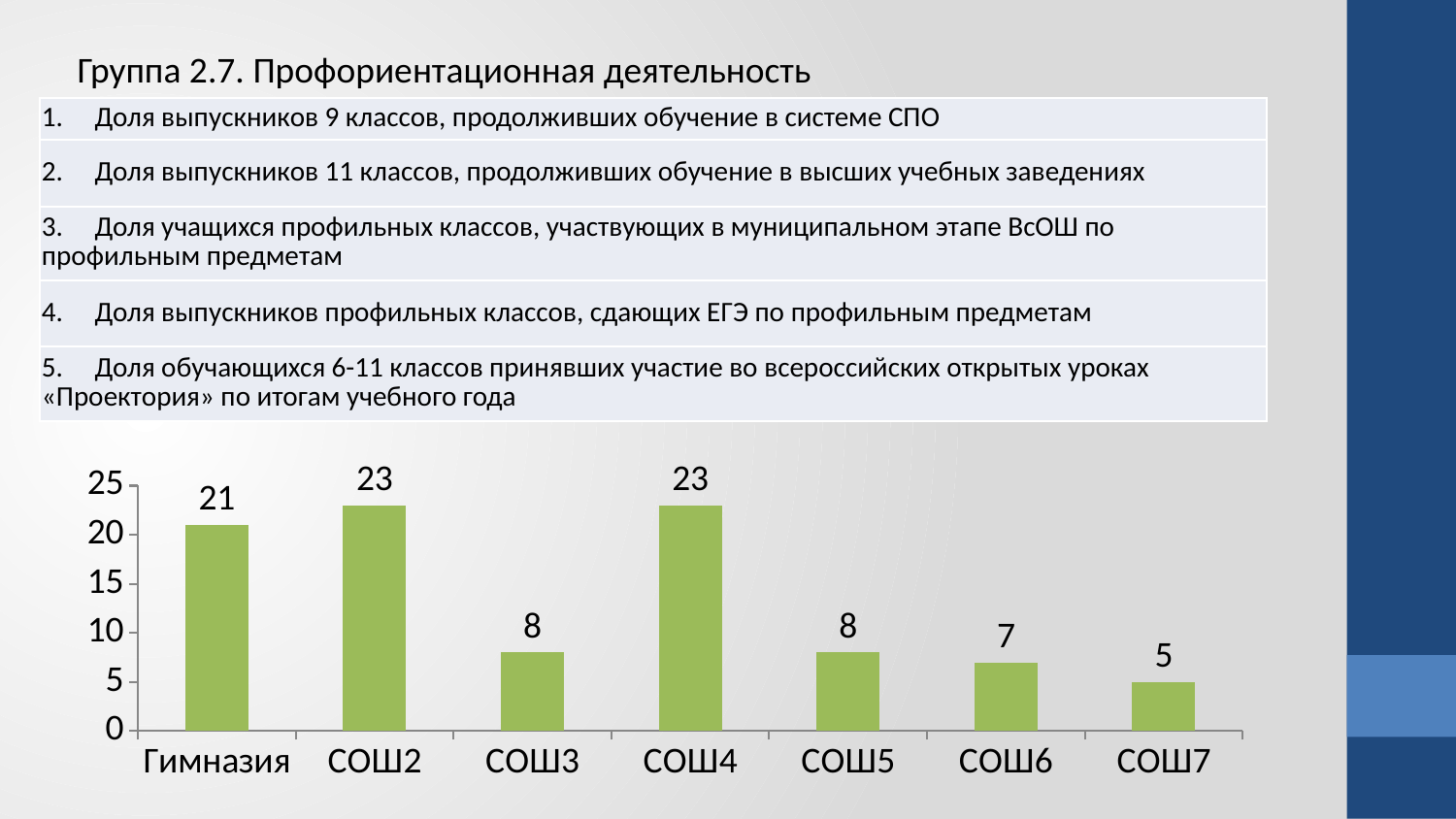

Группа 2.7. Профориентационная деятельность
| 1.     Доля выпускников 9 классов, продолживших обучение в системе СПО |
| --- |
| 2.     Доля выпускников 11 классов, продолживших обучение в высших учебных заведениях |
| 3.     Доля учащихся профильных классов, участвующих в муниципальном этапе ВсОШ по профильным предметам |
| 4.     Доля выпускников профильных классов, сдающих ЕГЭ по профильным предметам |
| 5.     Доля обучающихся 6-11 классов принявших участие во всероссийских открытых уроках «Проектория» по итогам учебного года |

### Chart

| Category |  |
|---|---|
| Гимназия | 21.0 |
| СОШ2 | 23.0 |
| СОШ3 | 8.0 |
| СОШ4 | 23.0 |
| СОШ5 | 8.0 |
| СОШ6 | 7.0 |
| СОШ7 | 5.0 |